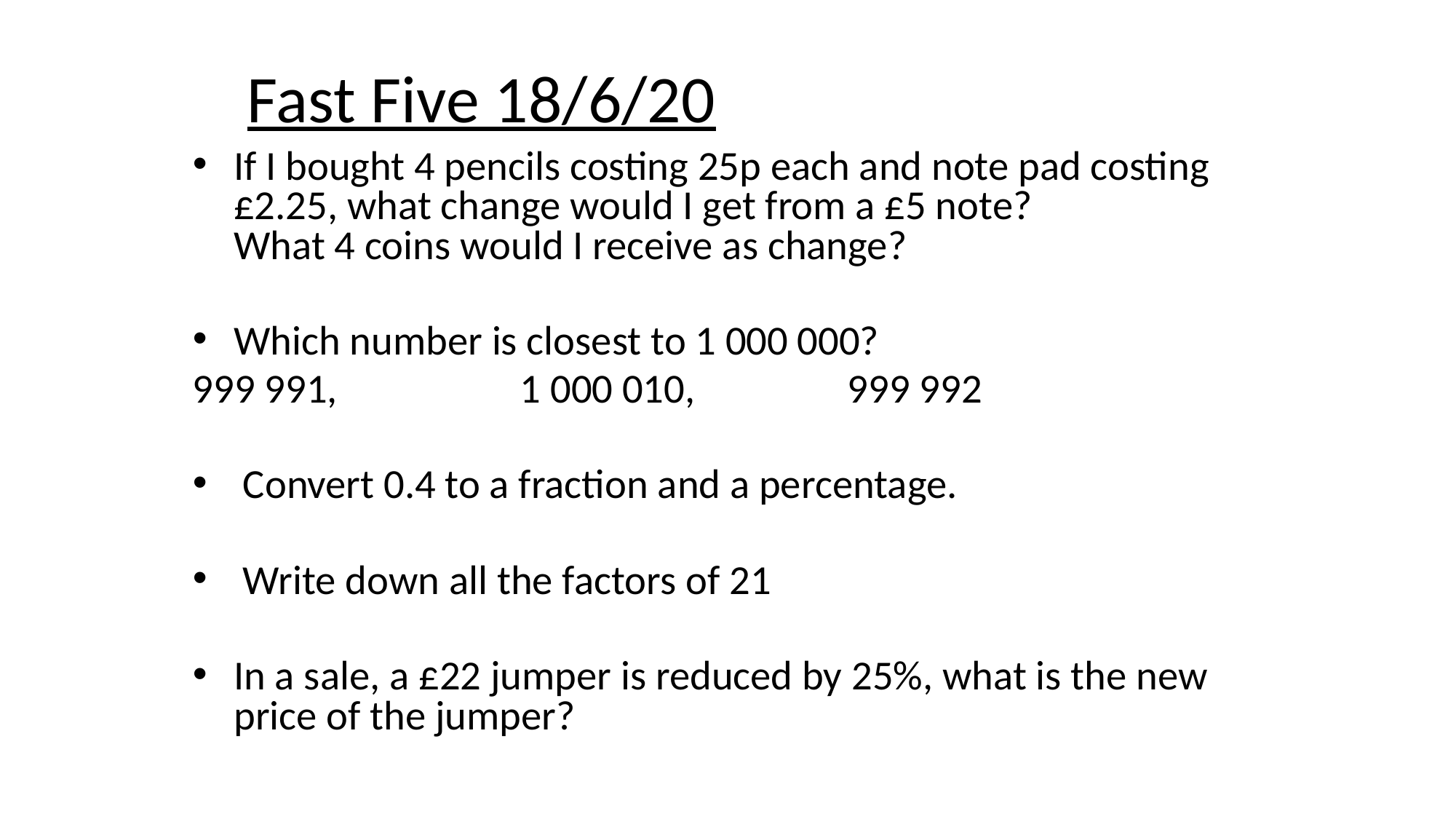

# Fast Five 18/6/20
If I bought 4 pencils costing 25p each and note pad costing £2.25, what change would I get from a £5 note?
What 4 coins would I receive as change?

Which number is closest to 1 000 000?
999 991,		1 000 010,		999 992

 Convert 0.4 to a fraction and a percentage.

 Write down all the factors of 21

In a sale, a £22 jumper is reduced by 25%, what is the new price of the jumper?